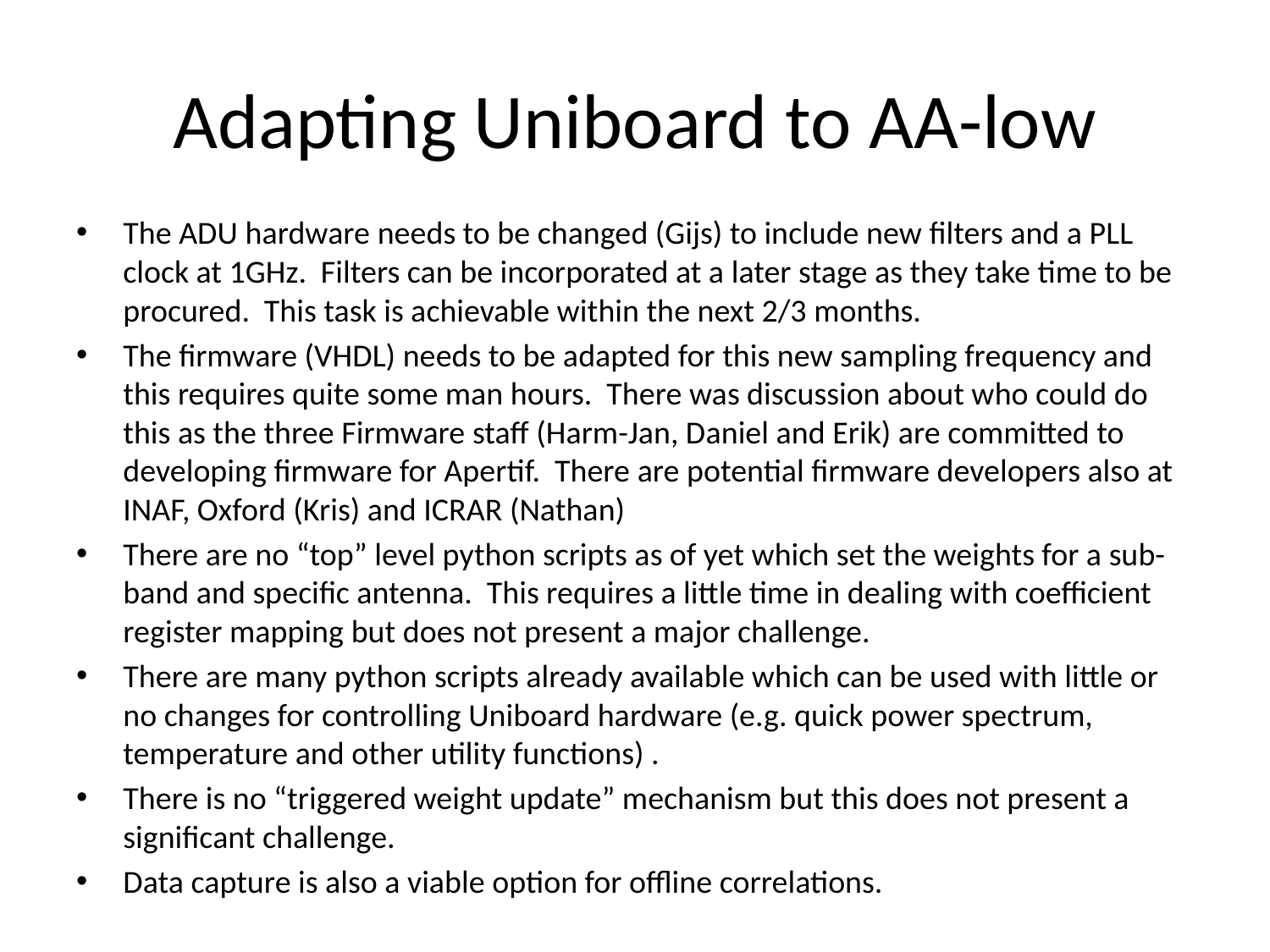

# Adapting Uniboard to AA-low
The ADU hardware needs to be changed (Gijs) to include new filters and a PLL clock at 1GHz.  Filters can be incorporated at a later stage as they take time to be procured.  This task is achievable within the next 2/3 months.
The firmware (VHDL) needs to be adapted for this new sampling frequency and this requires quite some man hours.  There was discussion about who could do this as the three Firmware staff (Harm-Jan, Daniel and Erik) are committed to developing firmware for Apertif.  There are potential firmware developers also at INAF, Oxford (Kris) and ICRAR (Nathan)
There are no “top” level python scripts as of yet which set the weights for a sub-band and specific antenna.  This requires a little time in dealing with coefficient register mapping but does not present a major challenge.
There are many python scripts already available which can be used with little or no changes for controlling Uniboard hardware (e.g. quick power spectrum, temperature and other utility functions) .
There is no “triggered weight update” mechanism but this does not present a significant challenge.
Data capture is also a viable option for offline correlations.